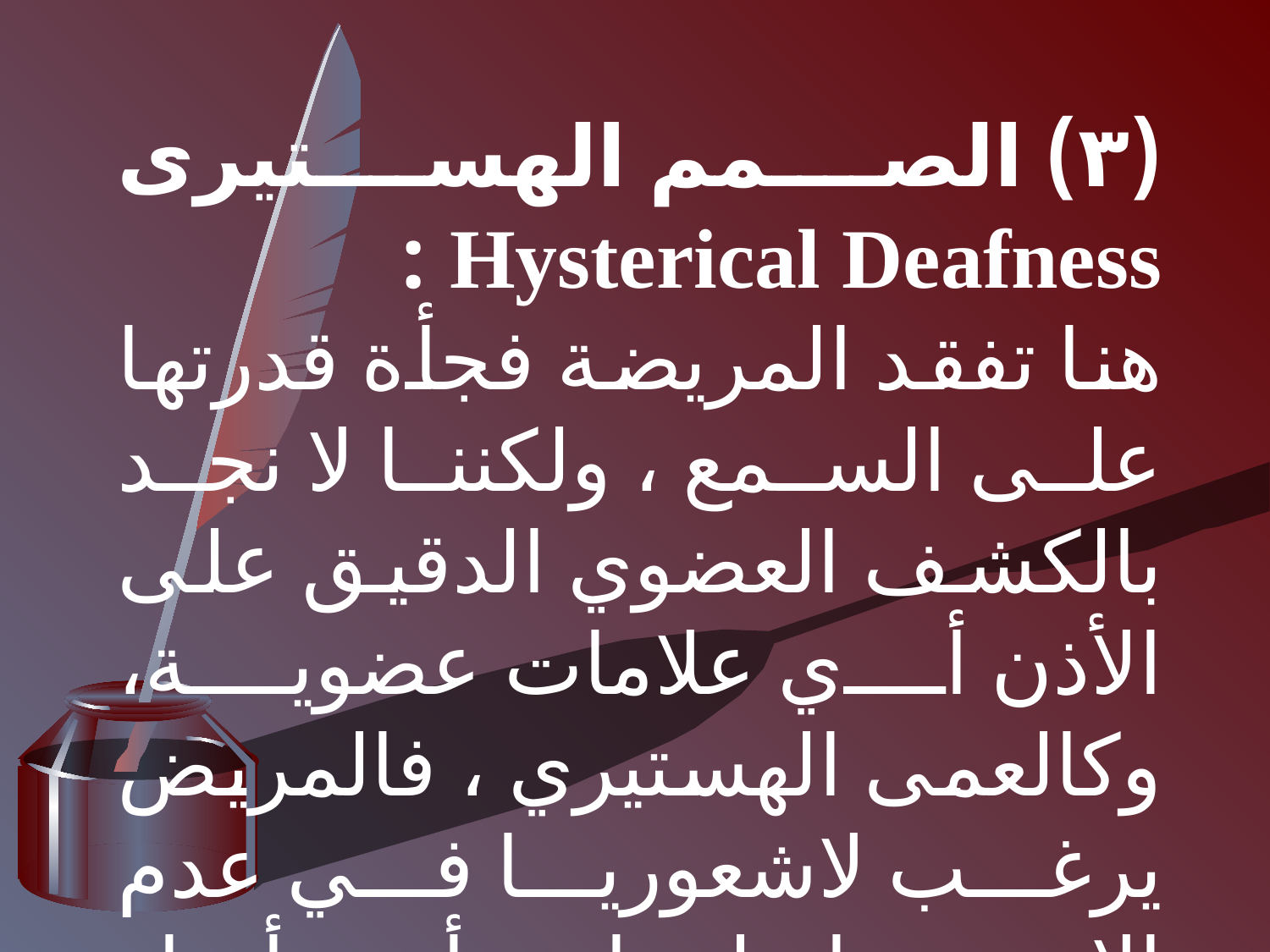

(۳) الصمم الهستيری Hysterical Deafness :
هنا تفقد المريضة فجأة قدرتها على السمع ، ولكننا لا نجد بالكشف العضوي الدقيق على الأذن أي علامات عضوية، وكالعمى الهستيري ، فالمريض يرغب لاشعوريا في عدم الاستماع لحوادث أو أخبار مؤذية أو مؤلمة.